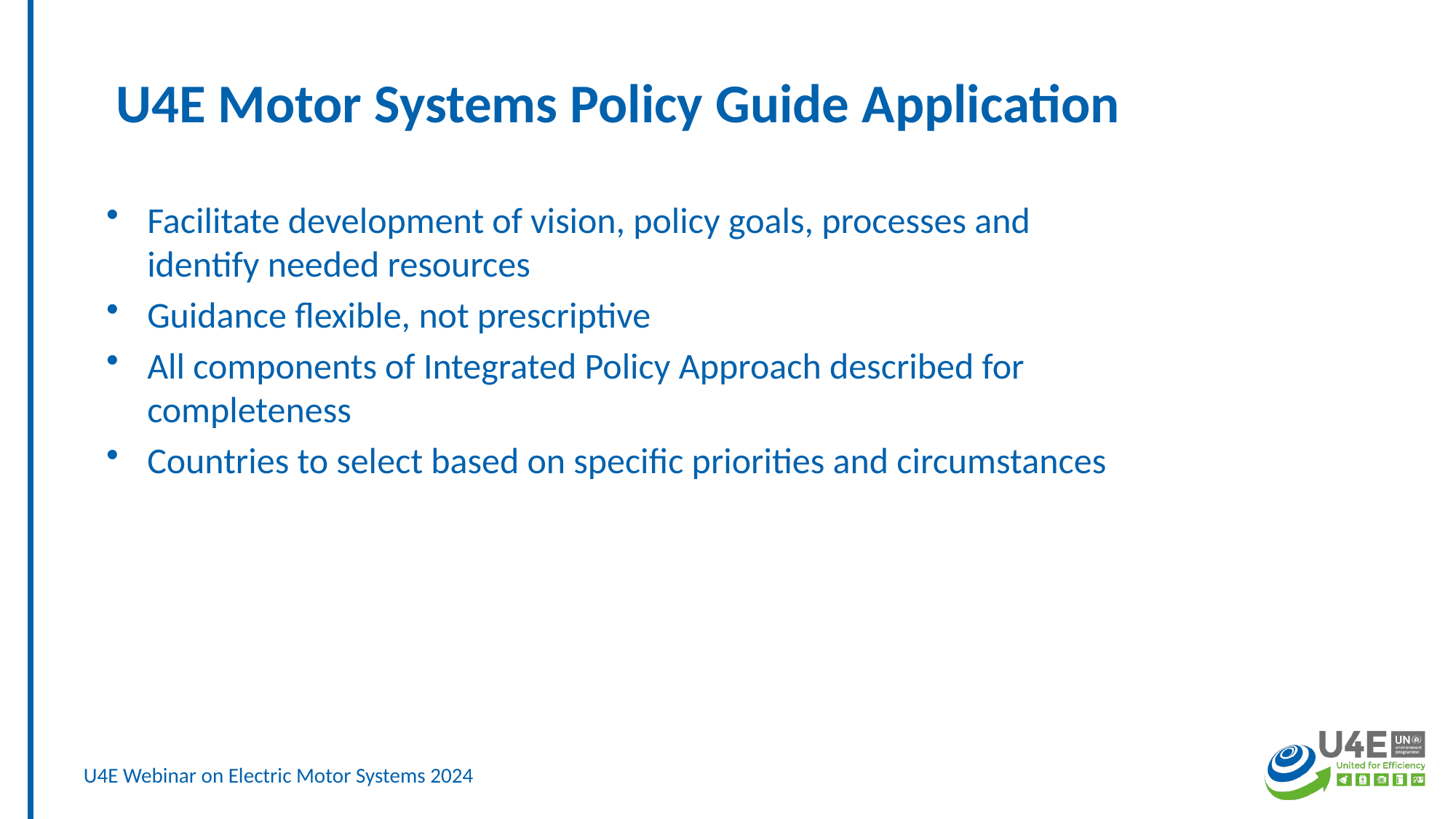

U4E Motor Systems Policy Guide Application
Facilitate development of vision, policy goals, processes and identify needed resources
Guidance flexible, not prescriptive
All components of Integrated Policy Approach described for completeness
Countries to select based on specific priorities and circumstances
U4E Webinar on Electric Motor Systems 2024